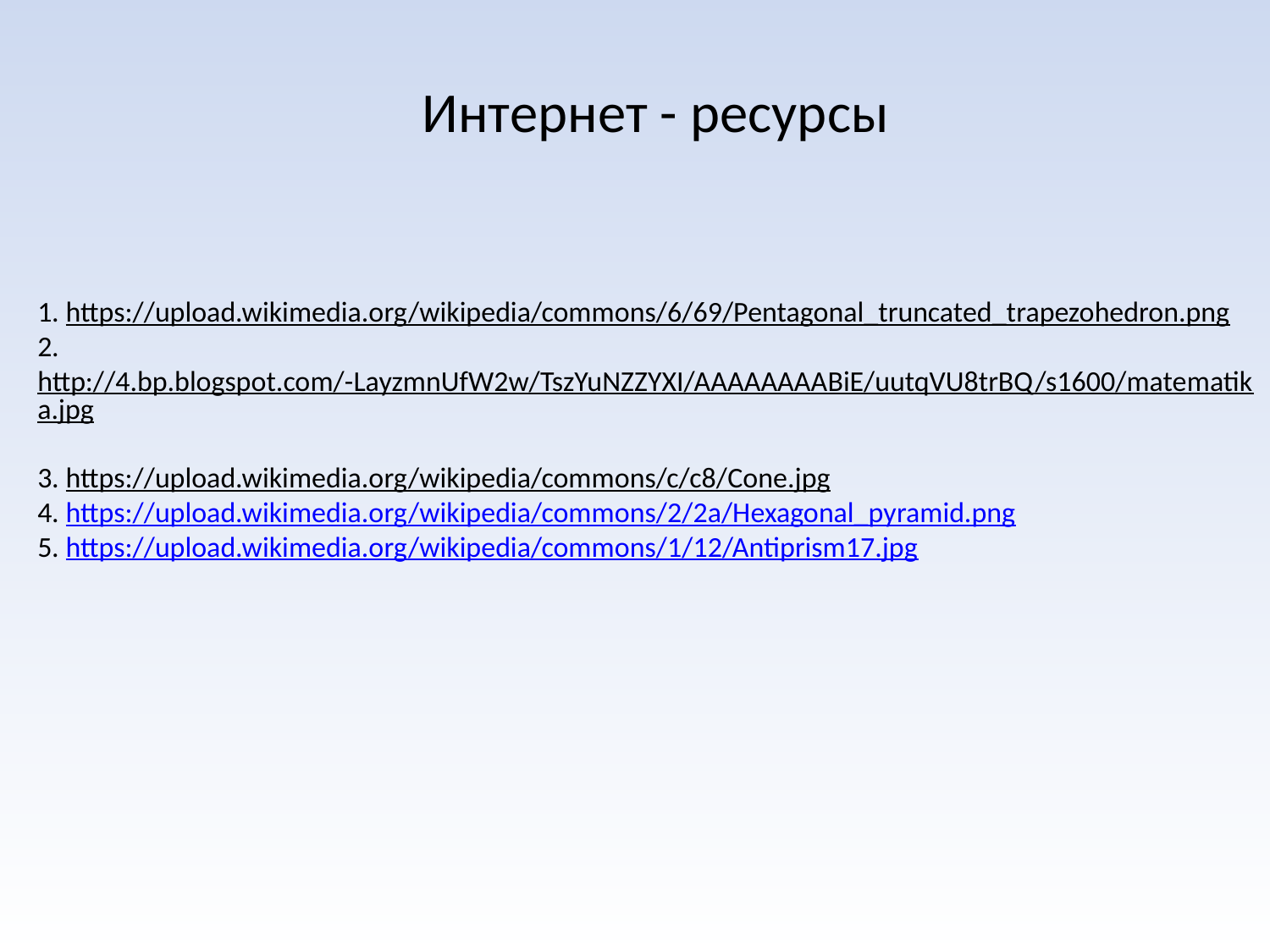

Интернет - ресурсы
# 1. https://upload.wikimedia.org/wikipedia/commons/6/69/Pentagonal_truncated_trapezohedron.png 2. http://4.bp.blogspot.com/-LayzmnUfW2w/TszYuNZZYXI/AAAAAAAABiE/uutqVU8trBQ/s1600/matematika.jpg 3. https://upload.wikimedia.org/wikipedia/commons/c/c8/Cone.jpg 4. https://upload.wikimedia.org/wikipedia/commons/2/2a/Hexagonal_pyramid.png 5. https://upload.wikimedia.org/wikipedia/commons/1/12/Antiprism17.jpg